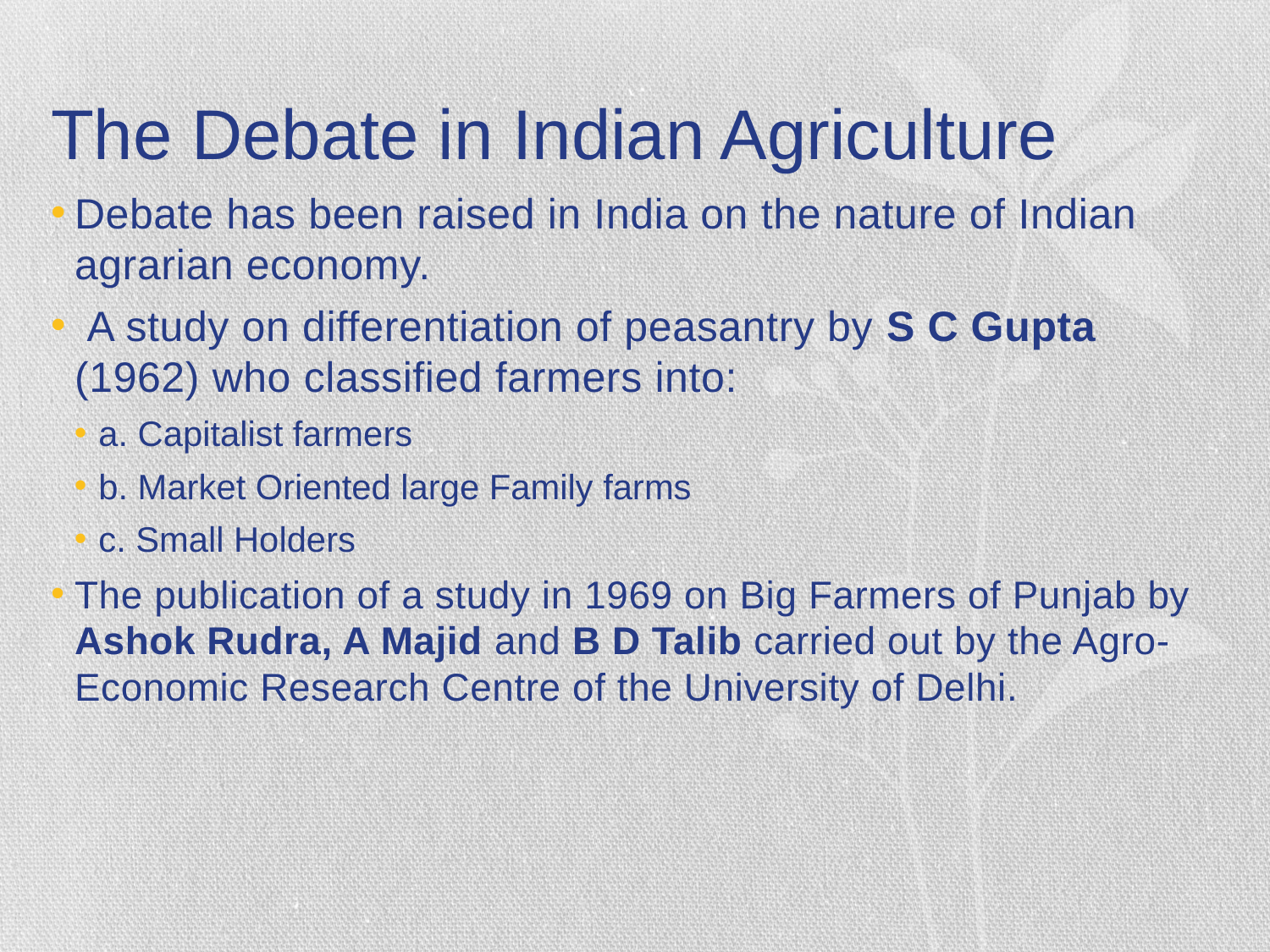

# The Debate in Indian Agriculture
Debate has been raised in India on the nature of Indian agrarian economy.
 A study on differentiation of peasantry by S C Gupta (1962) who classified farmers into:
a. Capitalist farmers
b. Market Oriented large Family farms
c. Small Holders
The publication of a study in 1969 on Big Farmers of Punjab by Ashok Rudra, A Majid and B D Talib carried out by the Agro-Economic Research Centre of the University of Delhi.